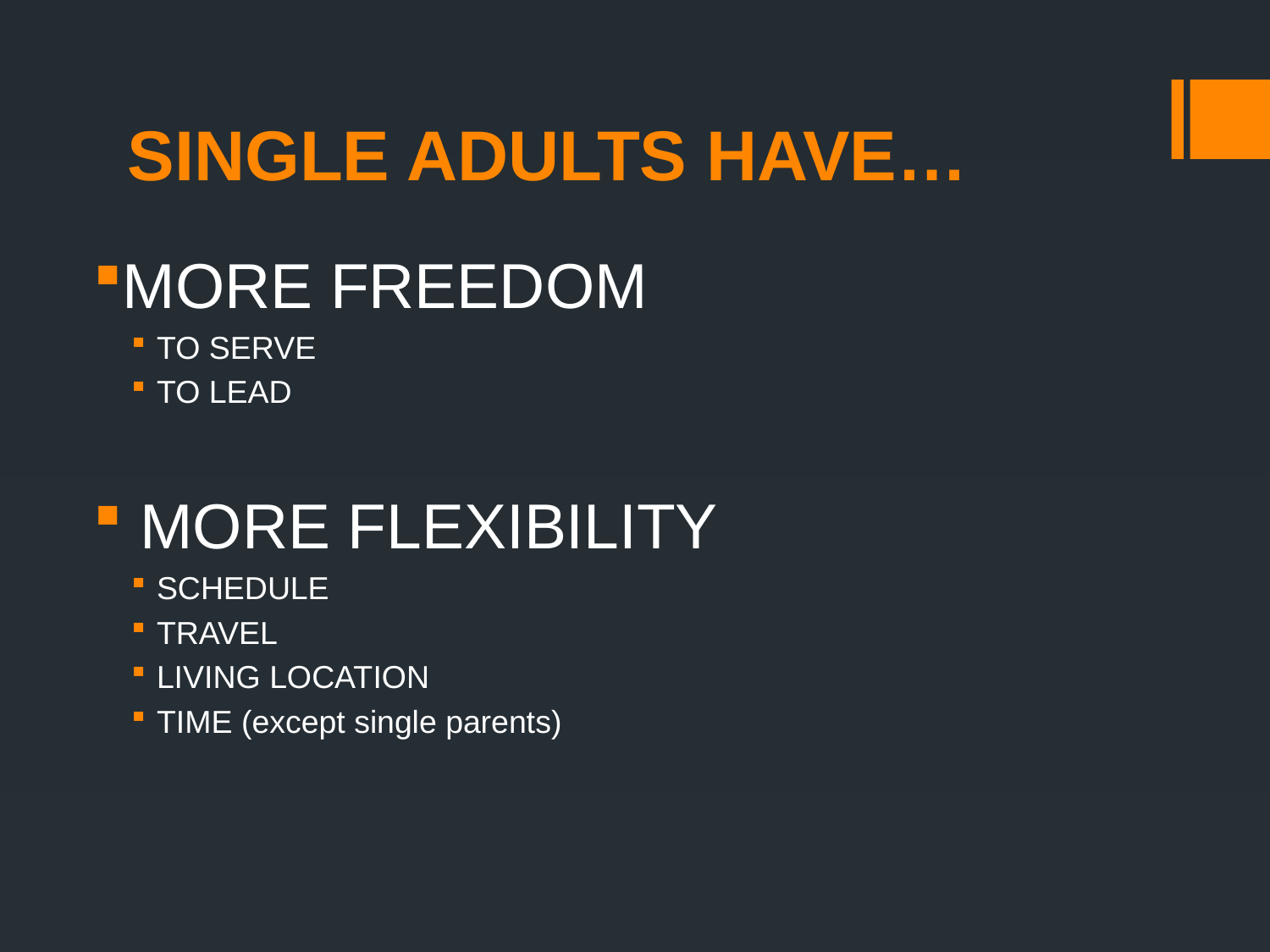

# SINGLE ADULTS HAVE…
MORE FREEDOM
TO SERVE
TO LEAD

 MORE FLEXIBILITY
SCHEDULE
TRAVEL
LIVING LOCATION
TIME (except single parents)